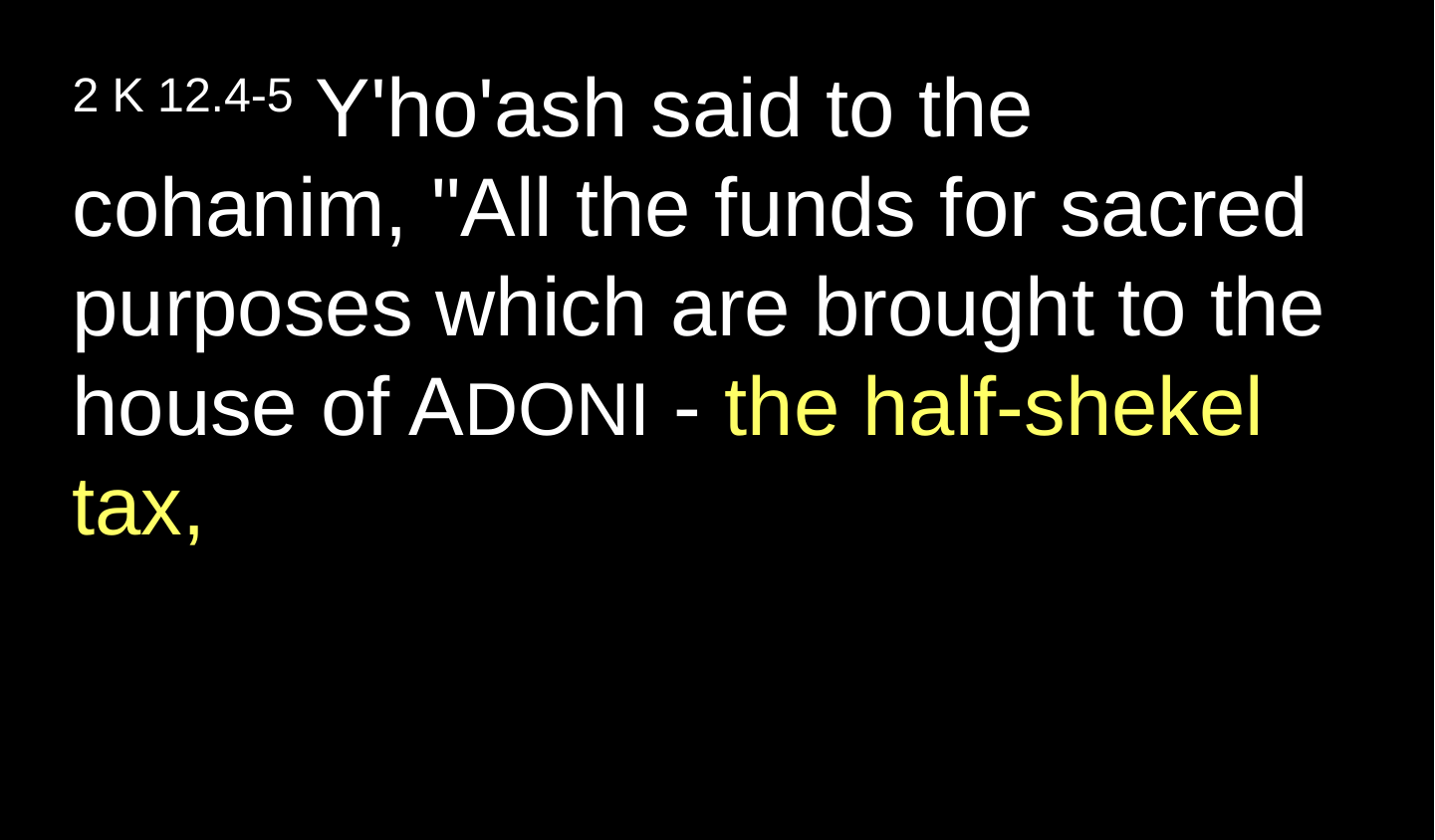

2 K 12.4-5 Y'ho'ash said to the cohanim, "All the funds for sacred purposes which are brought to the house of ADONI - the half-shekel tax,